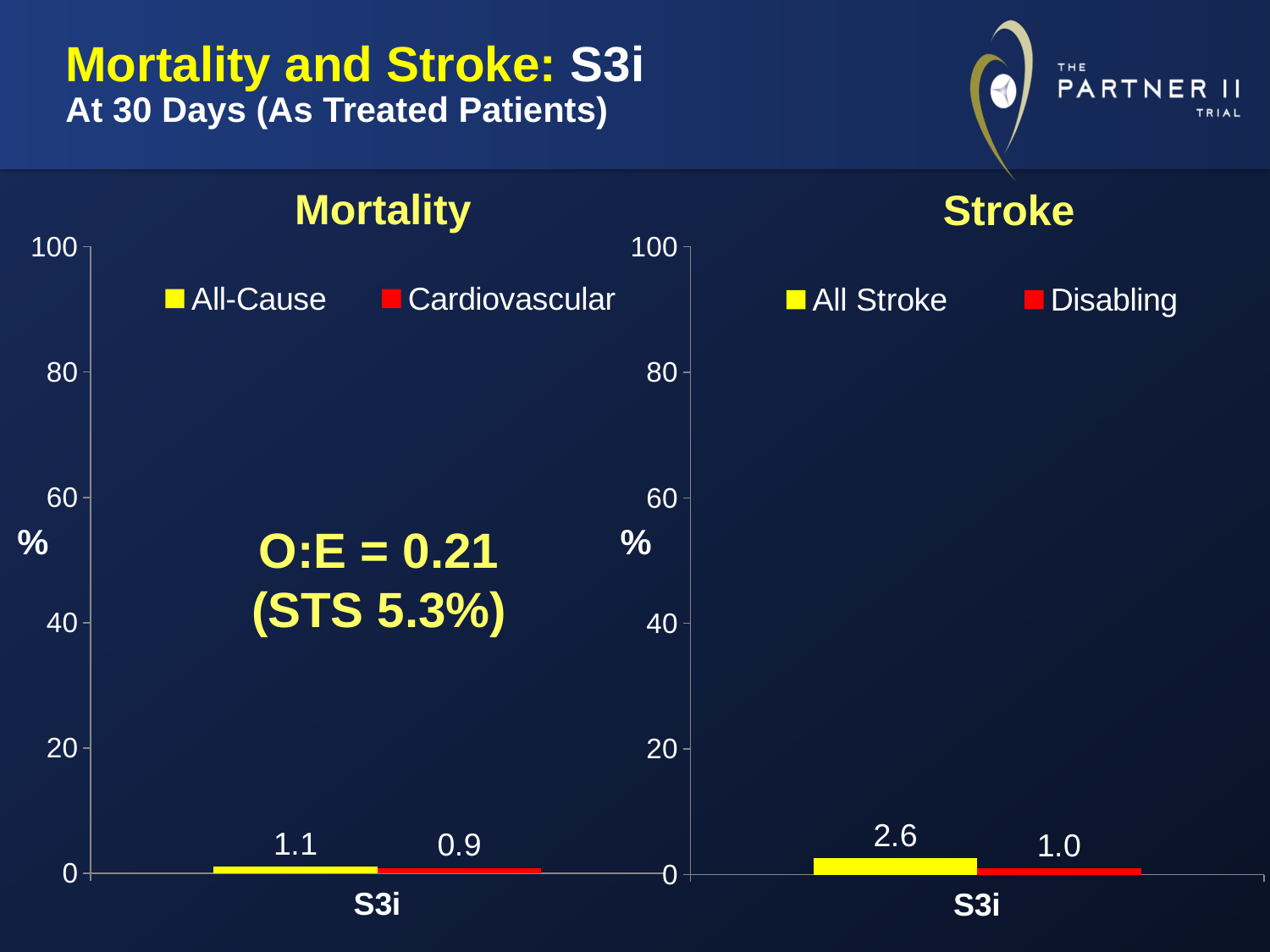

# Mortality and Stroke: S3i At 30 Days (As Treated Patients)

Mortality
Stroke

### Chart

| Category | All-Cause | Cardiovascular |
|---|---|---|
| S3i | 1.1 | 0.9 |

### Chart

| Category | All Stroke | Disabling |
|---|---|---|
| S3i | 2.6 | 1.0 |
O:E = 0.21
(STS 5.3%)
%
%